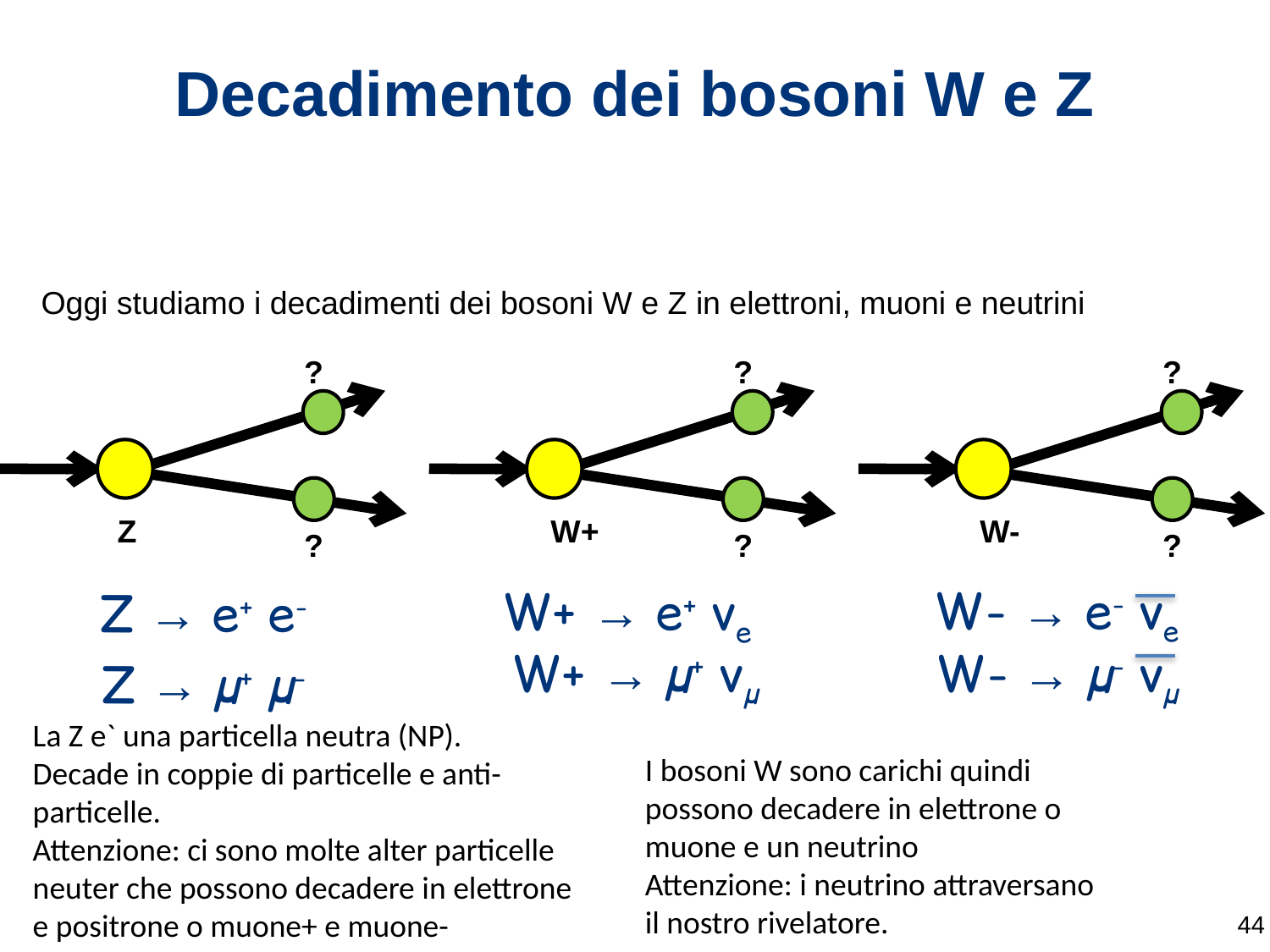

Decadimento dei bosoni W e Z
Oggi studiamo i decadimenti dei bosoni W e Z in elettroni, muoni e neutrini
?

Z
?
?

W+
?
?

W-
?
W- → e- νe
W+ → e+ νe
Z → e+ e-
W+ → µ+ νµ
W- → µ- νµ
Z → µ+ µ-
La Z e` una particella neutra (NP).
Decade in coppie di particelle e anti-particelle.
Attenzione: ci sono molte alter particelle neuter che possono decadere in elettrone e positrone o muone+ e muone-
I bosoni W sono carichi quindi possono decadere in elettrone o muone e un neutrino
Attenzione: i neutrino attraversano il nostro rivelatore.

44